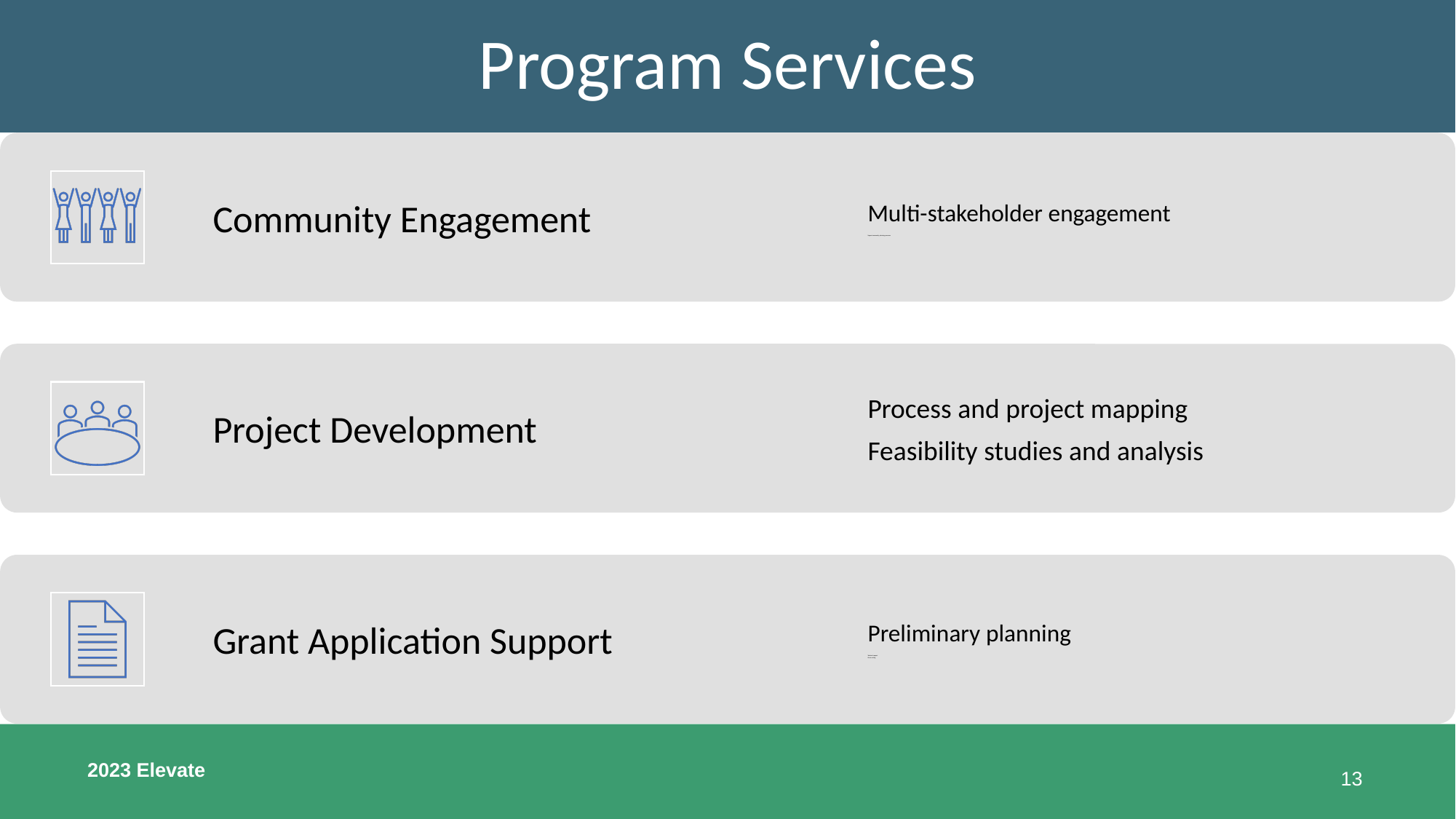

# Program Services
Community Engagement
Multi-stakeholder engagement
Support community planning processes
Project Development
Process and project mapping
Feasibility studies and analysis
Grant Application Support
Preliminary planning
Technical support
Grant writing